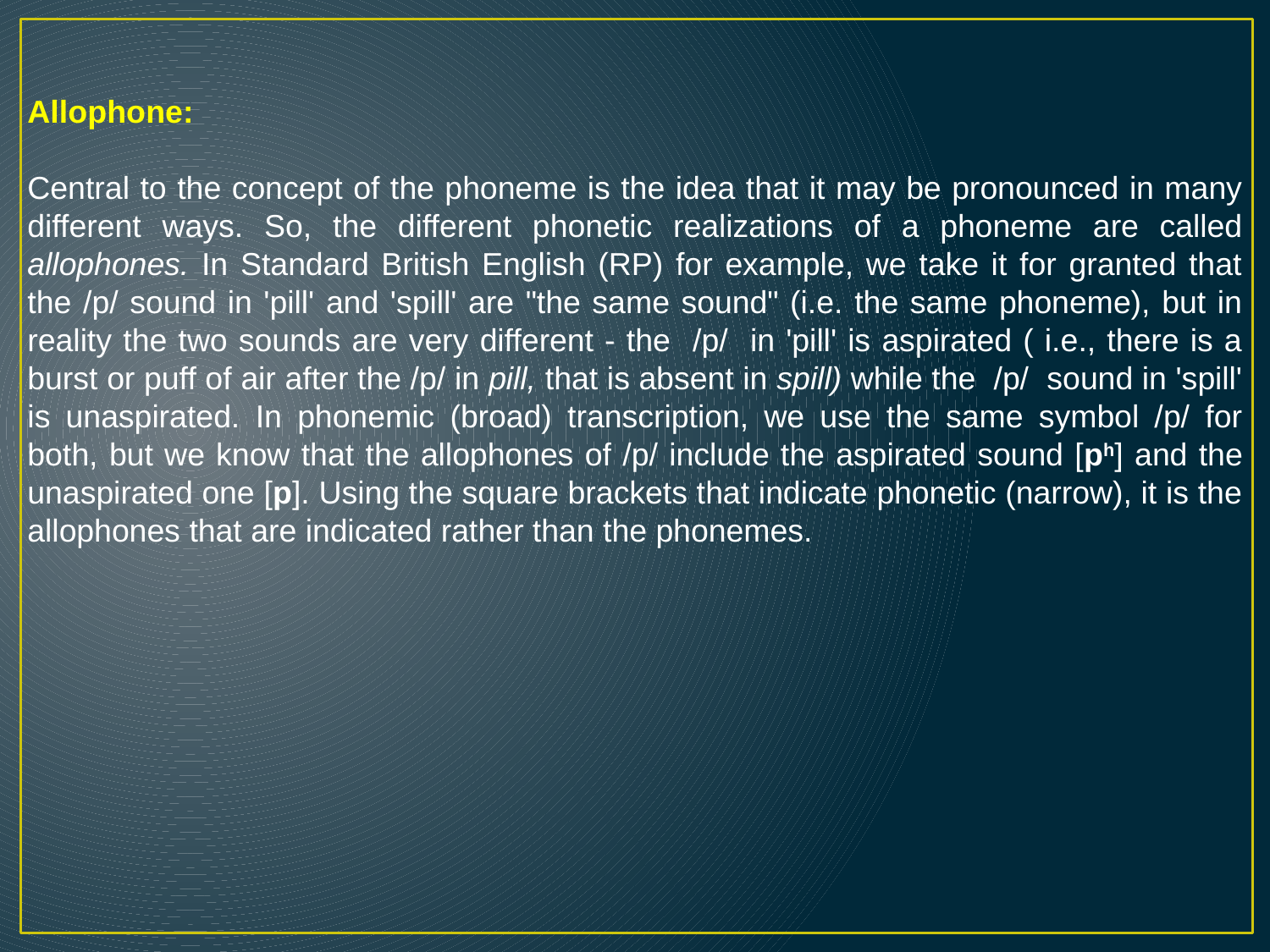

Allophone:

Central to the concept of the phoneme is the idea that it may be pronounced in many different ways. So, the different phonetic realizations of a phoneme are called allophones. In Standard British English (RP) for example, we take it for granted that the /p/ sound in 'pill' and 'spill' are "the same sound" (i.e. the same phoneme), but in reality the two sounds are very different - the  /p/  in 'pill' is aspirated ( i.e., there is a burst or puff of air after the /p/ in pill, that is absent in spill) while the  /p/  sound in 'spill' is unaspirated. In phonemic (broad) transcription, we use the same symbol /p/ for both, but we know that the allophones of /p/ include the aspirated sound [ph] and the unaspirated one [p]. Using the square brackets that indicate phonetic (narrow), it is the allophones that are indicated rather than the phonemes.